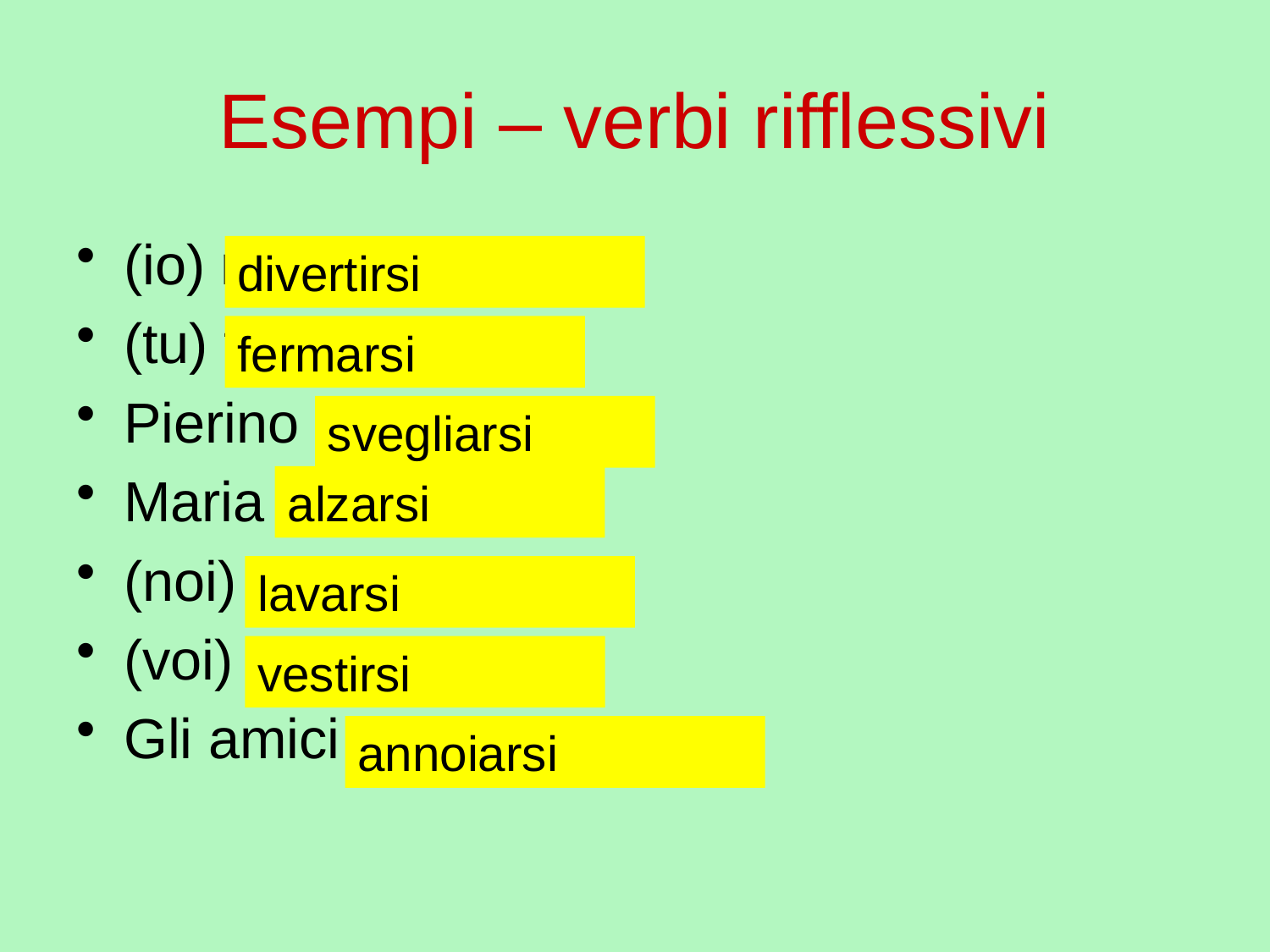

# Esempi – verbi rifflessivi
(io) mi sono divertito
(tu) ti sei fermato
Pierino si è svegliato
Maria si è alzata
(noi) ci siamo lavati
(voi) vi siete vestiti
Gli amici si sono annoiati
divertirsi
fermarsi
svegliarsi
alzarsi
lavarsi
vestirsi
annoiarsi